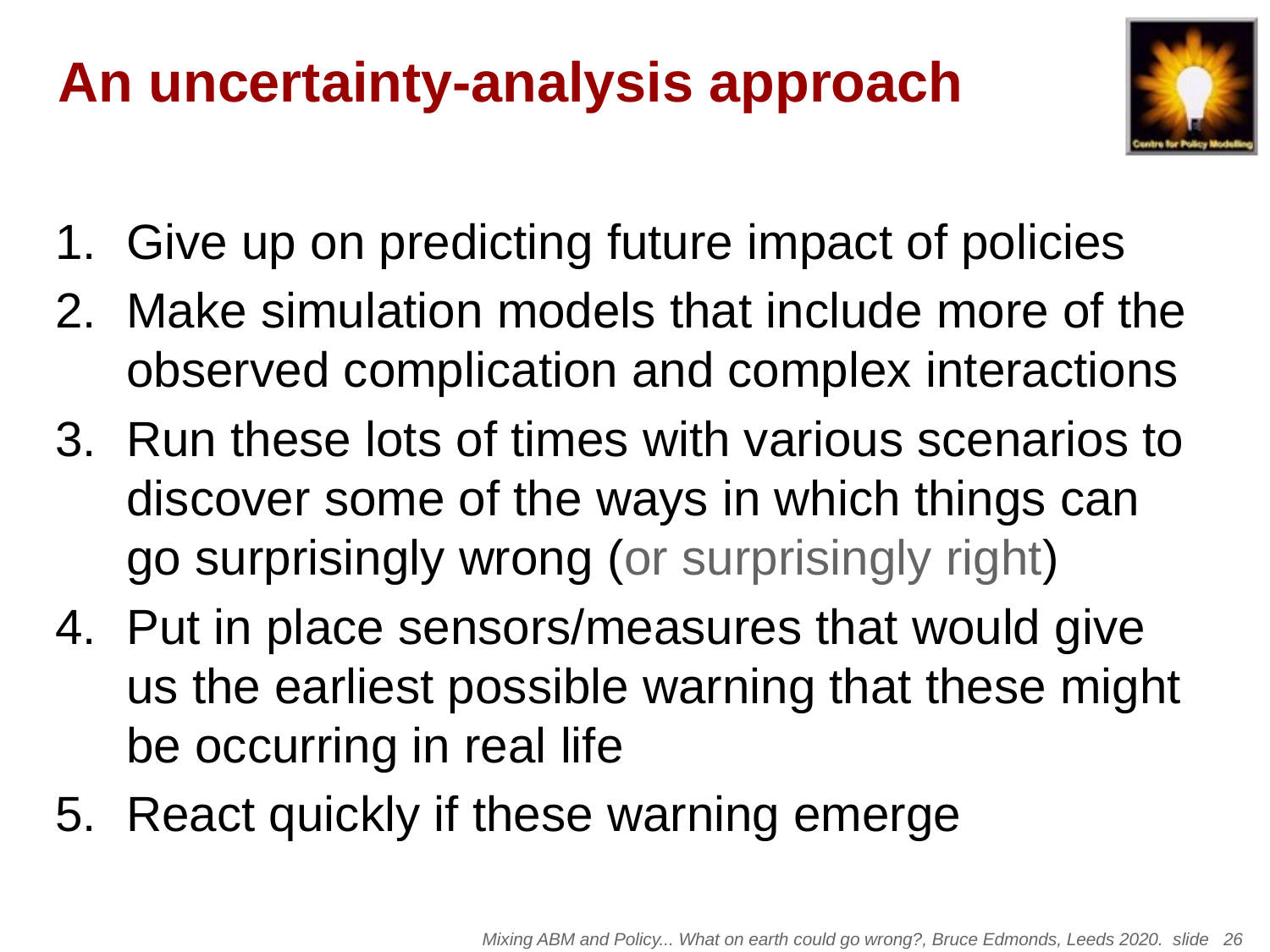

# An uncertainty-analysis approach
Give up on predicting future impact of policies
Make simulation models that include more of the observed complication and complex interactions
Run these lots of times with various scenarios to discover some of the ways in which things can go surprisingly wrong (or surprisingly right)
Put in place sensors/measures that would give us the earliest possible warning that these might be occurring in real life
React quickly if these warning emerge